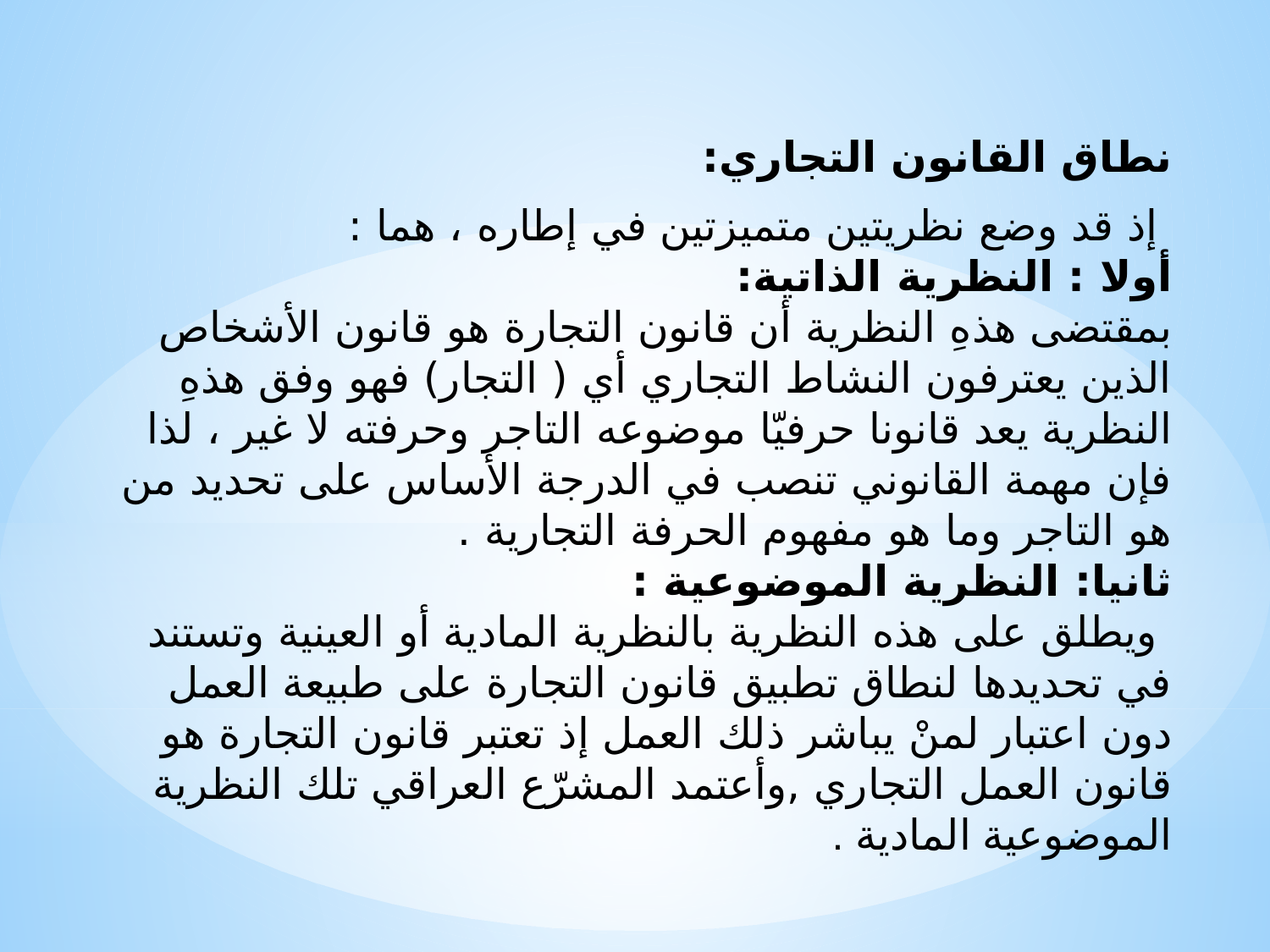

نطاق القانون التجاري:
 إذ قد وضع نظريتين متميزتين في إطاره ، هما :
أولا : النظرية الذاتية:
بمقتضى هذهِ النظرية أن قانون التجارة هو قانون الأشخاص الذين يعترفون النشاط التجاري أي ( التجار) فهو وفق هذهِ النظرية يعد قانونا حرفيّا موضوعه التاجر وحرفته لا غير ، لذا فإن مهمة القانوني تنصب في الدرجة الأساس على تحديد من هو التاجر وما هو مفهوم الحرفة التجارية .
ثانيا: النظرية الموضوعية :
 ويطلق على هذه النظرية بالنظرية المادية أو العينية وتستند في تحديدها لنطاق تطبيق قانون التجارة على طبيعة العمل دون اعتبار لمنْ يباشر ذلك العمل إذ تعتبر قانون التجارة هو قانون العمل التجاري ,وأعتمد المشرّع العراقي تلك النظرية الموضوعية المادية .